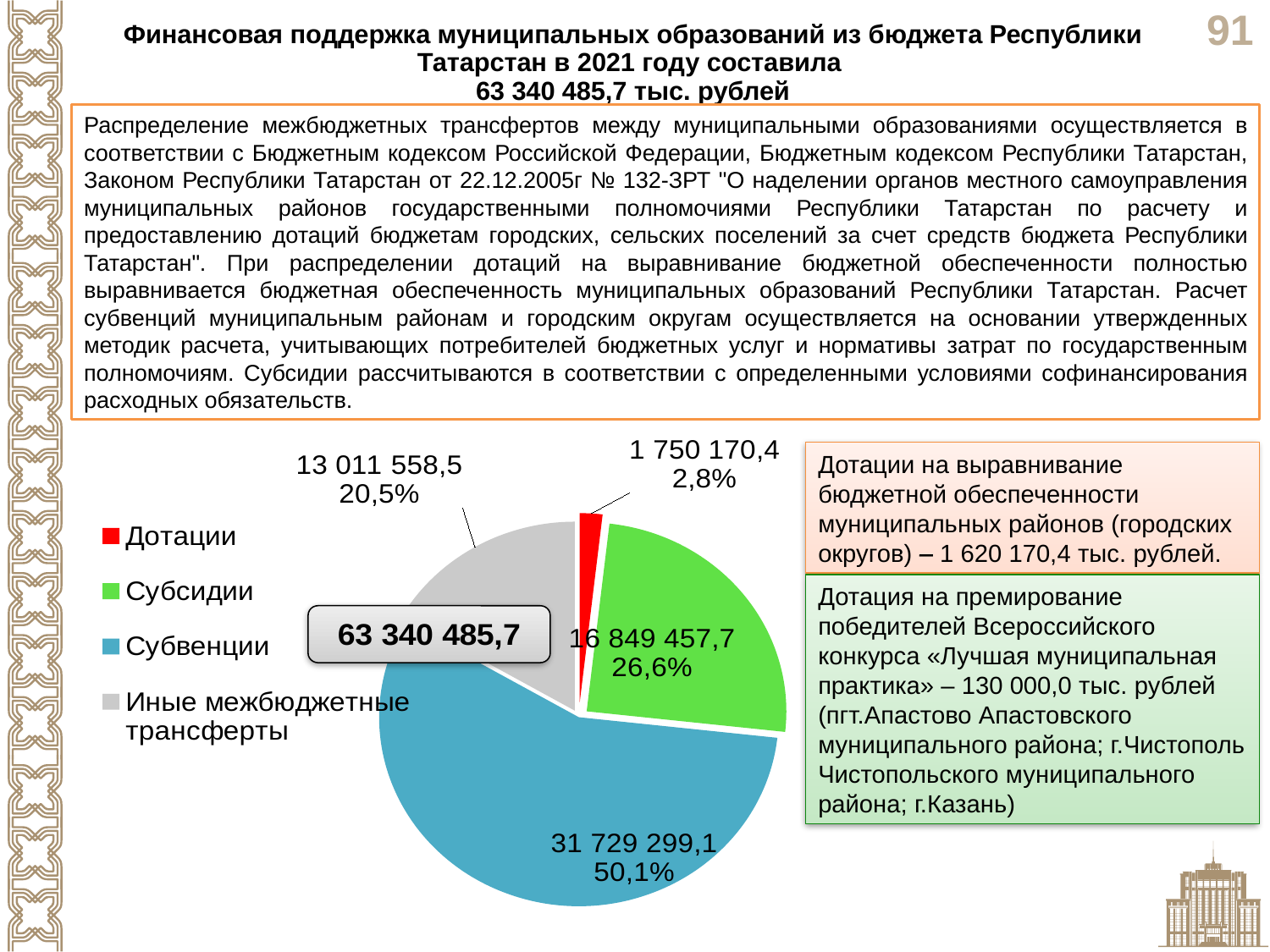

Финансовая поддержка муниципальных образований из бюджета Республики Татарстан в 2021 году составила
63 340 485,7 тыс. рублей
Распределение межбюджетных трансфертов между муниципальными образованиями осуществляется в соответствии с Бюджетным кодексом Российской Федерации, Бюджетным кодексом Республики Татарстан, Законом Республики Татарстан от 22.12.2005г № 132-ЗРТ "О наделении органов местного самоуправления муниципальных районов государственными полномочиями Республики Татарстан по расчету и предоставлению дотаций бюджетам городских, сельских поселений за счет средств бюджета Республики Татарстан". При распределении дотаций на выравнивание бюджетной обеспеченности полностью выравнивается бюджетная обеспеченность муниципальных образований Республики Татарстан. Расчет субвенций муниципальным районам и городским округам осуществляется на основании утвержденных методик расчета, учитывающих потребителей бюджетных услуг и нормативы затрат по государственным полномочиям. Субсидии рассчитываются в соответствии с определенными условиями софинансирования расходных обязательств.

### Chart

| Category | тысюрублей |
|---|---|
| Дотации | 941169.3 |
| Субсидии | 12842220.2 |
| Субвенции | 29177659.1 |
| Иные межбюджетные трансферты | 8592075.5 |
Дотации на выравнивание бюджетной обеспеченности муниципальных районов (городских округов) – 1 620 170,4 тыс. рублей.
Дотация на премирование победителей Всероссийского конкурса «Лучшая муниципальная практика» – 130 000,0 тыс. рублей (пгт.Апастово Апастовского муниципального района; г.Чистополь Чистопольского муниципального района; г.Казань)